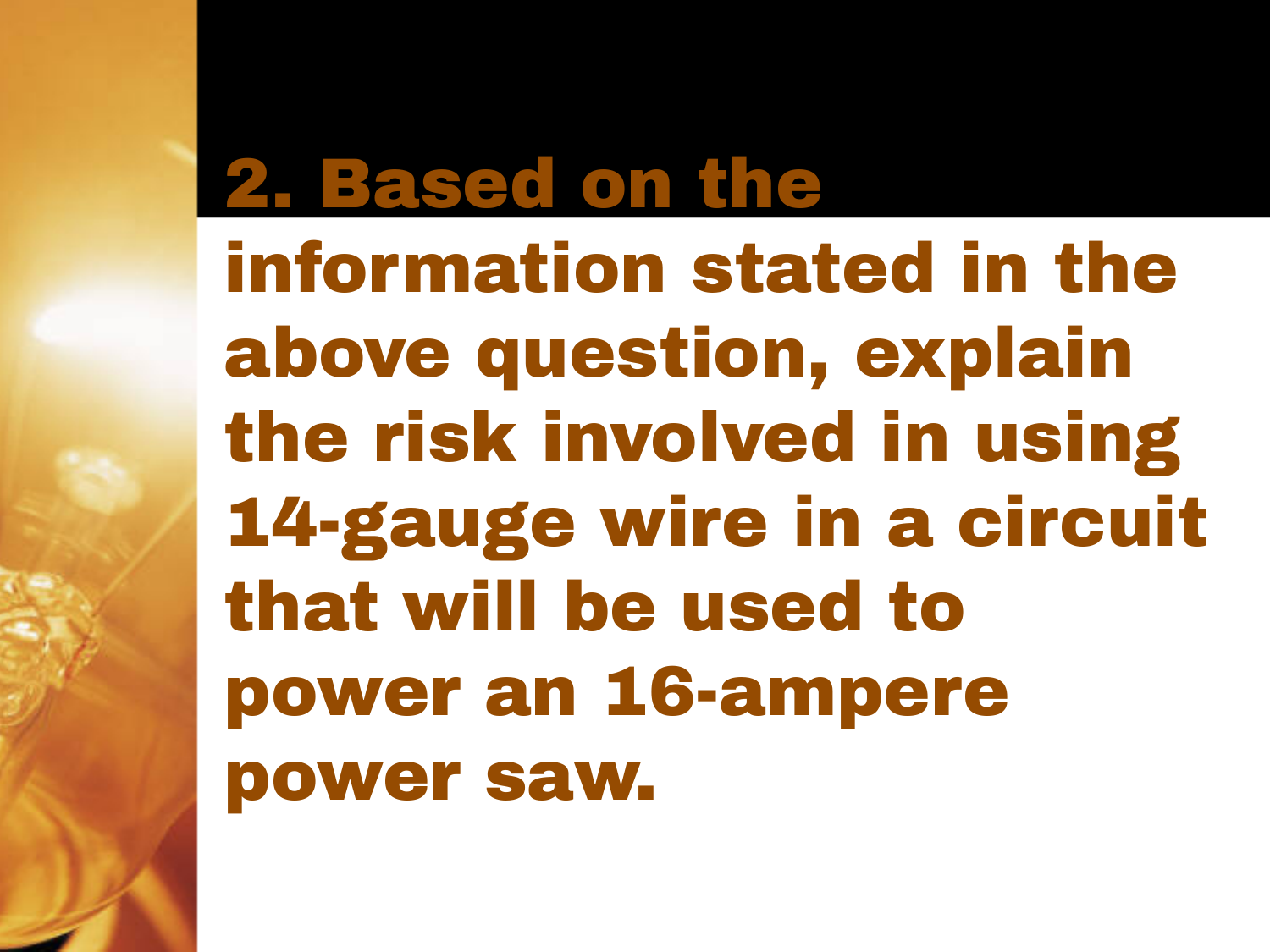

2. Based on the information stated in the above question, explain the risk involved in using 14-gauge wire in a circuit that will be used to power an 16-ampere power saw.